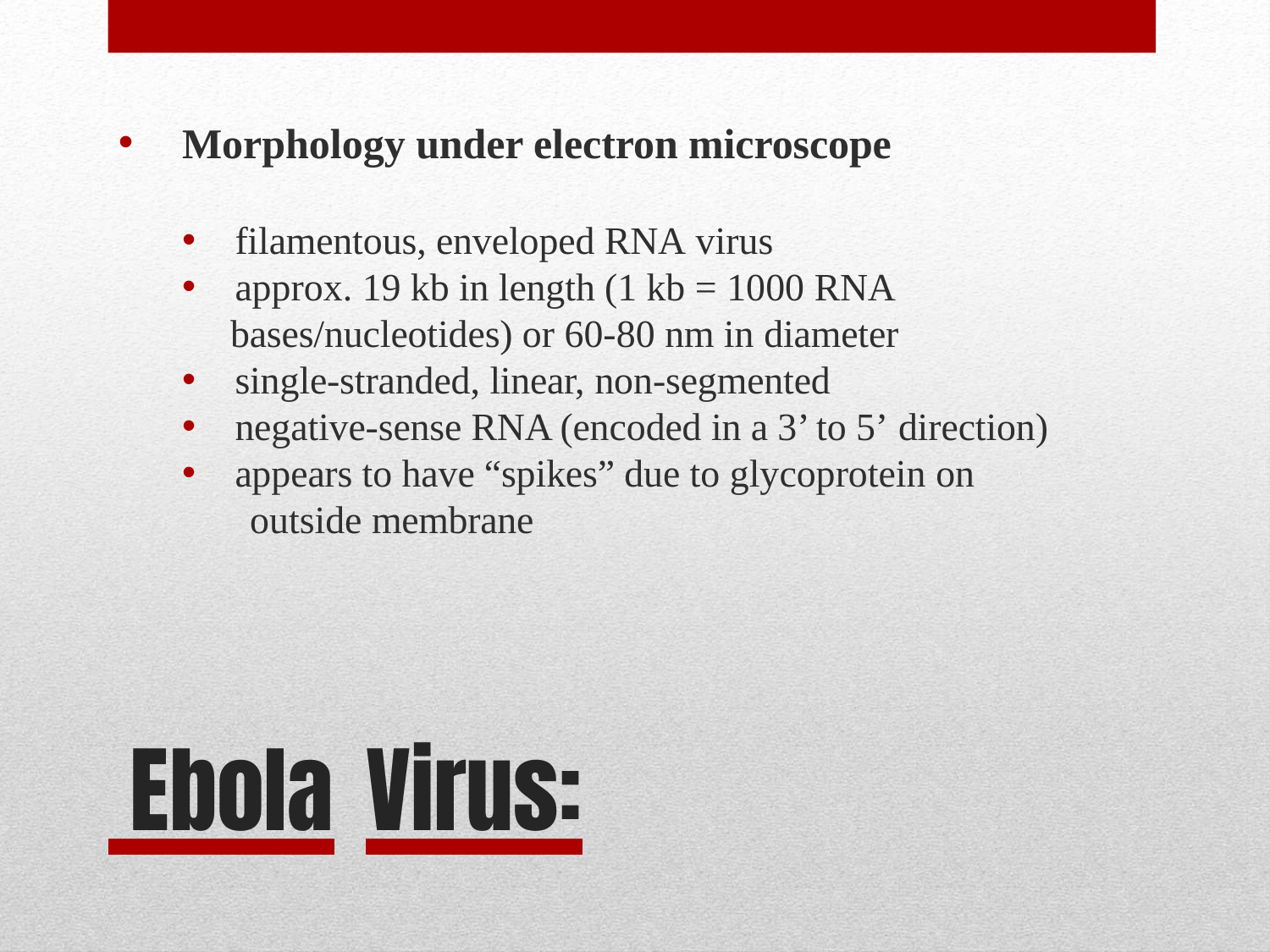

Morphology under electron microscope

filamentous, enveloped RNA virus
approx. 19 kb in length (1 kb = 1000 RNA
bases/nucleotides) or 60-80 nm in diameter
single-stranded, linear, non-segmented
negative-sense RNA (encoded in a 3’ to 5’ direction)
appears to have “spikes” due to glycoprotein on
outside membrane
 Ebola	Virus: